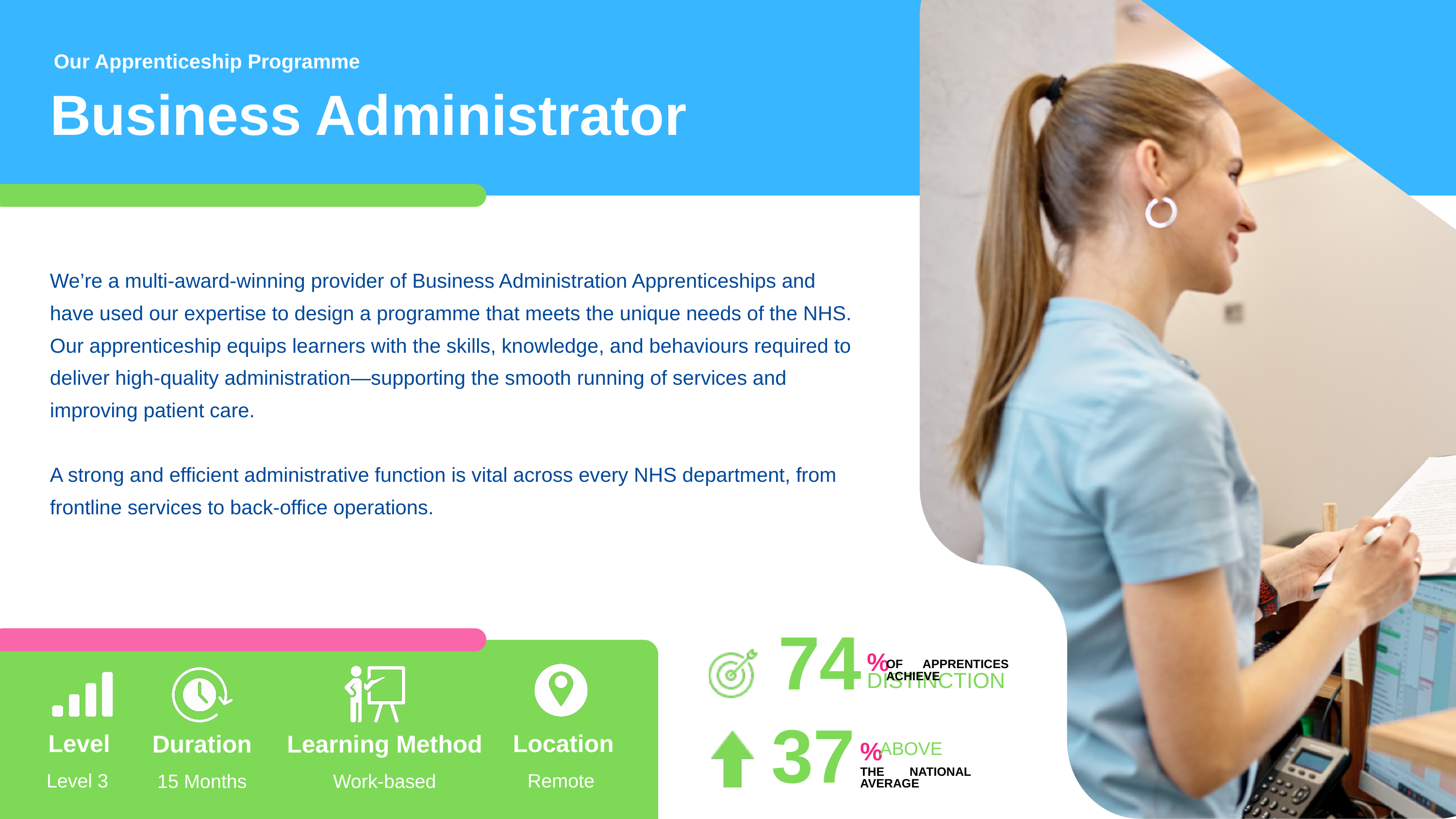

Our Apprenticeship Programme
Business Administrator

We’re a multi-award-winning provider of Business Administration Apprenticeships and have used our expertise to design a programme that meets the unique needs of the NHS. Our apprenticeship equips learners with the skills, knowledge, and behaviours required to deliver high-quality administration—supporting the smooth running of services and improving patient care.

A strong and efficient administrative function is vital across every NHS department, from frontline services to back-office operations.

74

%
OF APPRENTICES ACHIEVE
DISTINCTION

Location
Remote

Learning Method
Work-based

Duration
15 Months

Level
Level 3
37

%
ABOVE
THE NATIONAL AVERAGE